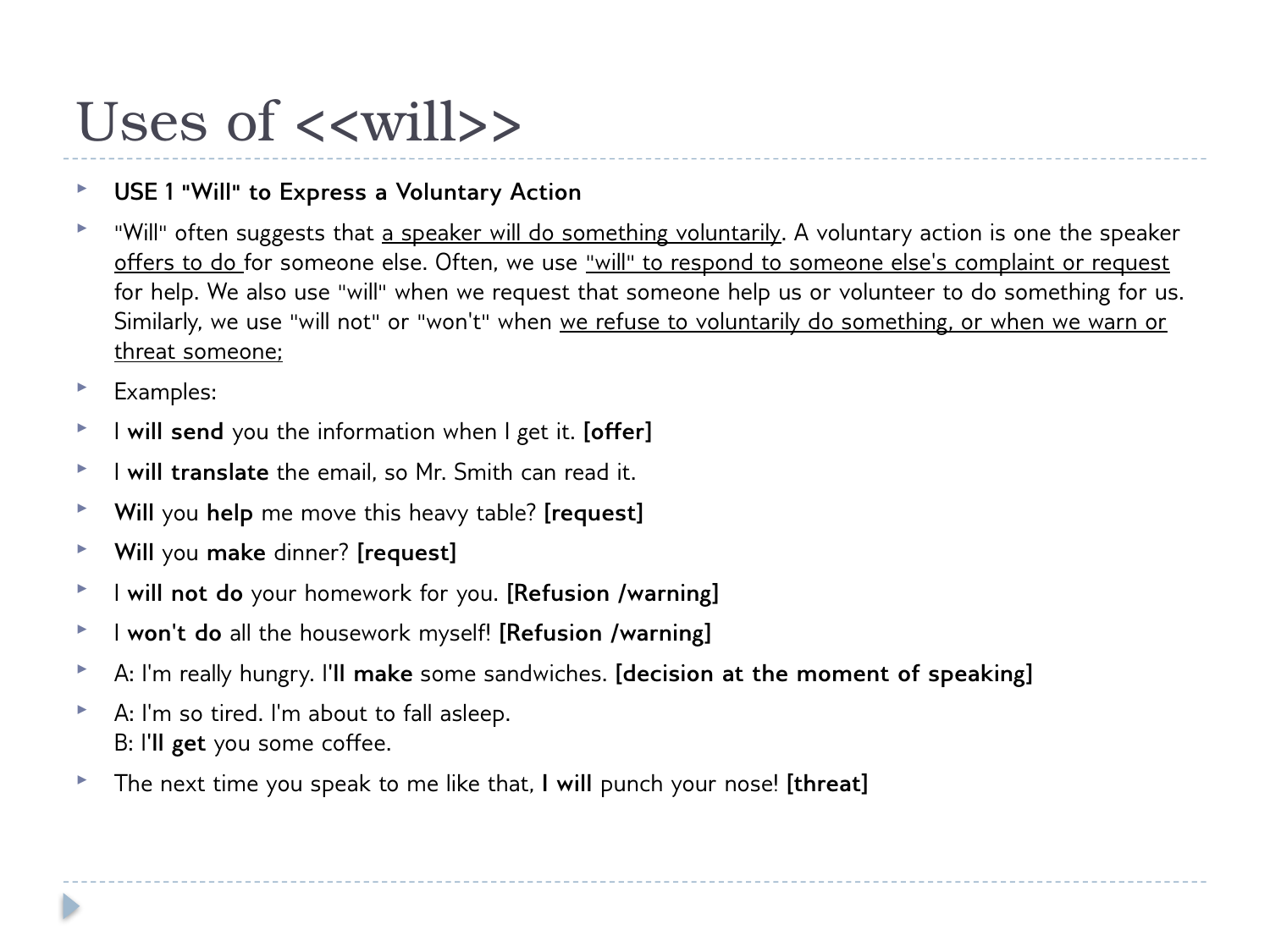

# Uses of <<will>>
USE 1 "Will" to Express a Voluntary Action
"Will" often suggests that a speaker will do something voluntarily. A voluntary action is one the speaker offers to do for someone else. Often, we use "will" to respond to someone else's complaint or request for help. We also use "will" when we request that someone help us or volunteer to do something for us. Similarly, we use "will not" or "won't" when we refuse to voluntarily do something, or when we warn or threat someone;
Examples:
I will send you the information when I get it. [offer]
I will translate the email, so Mr. Smith can read it.
Will you help me move this heavy table? [request]
Will you make dinner? [request]
I will not do your homework for you. [Refusion /warning]
I won't do all the housework myself! [Refusion /warning]
A: I'm really hungry. I'll make some sandwiches. [decision at the moment of speaking]
A: I'm so tired. I'm about to fall asleep.
B: I'll get you some coffee.
The next time you speak to me like that, I will punch your nose! [threat]